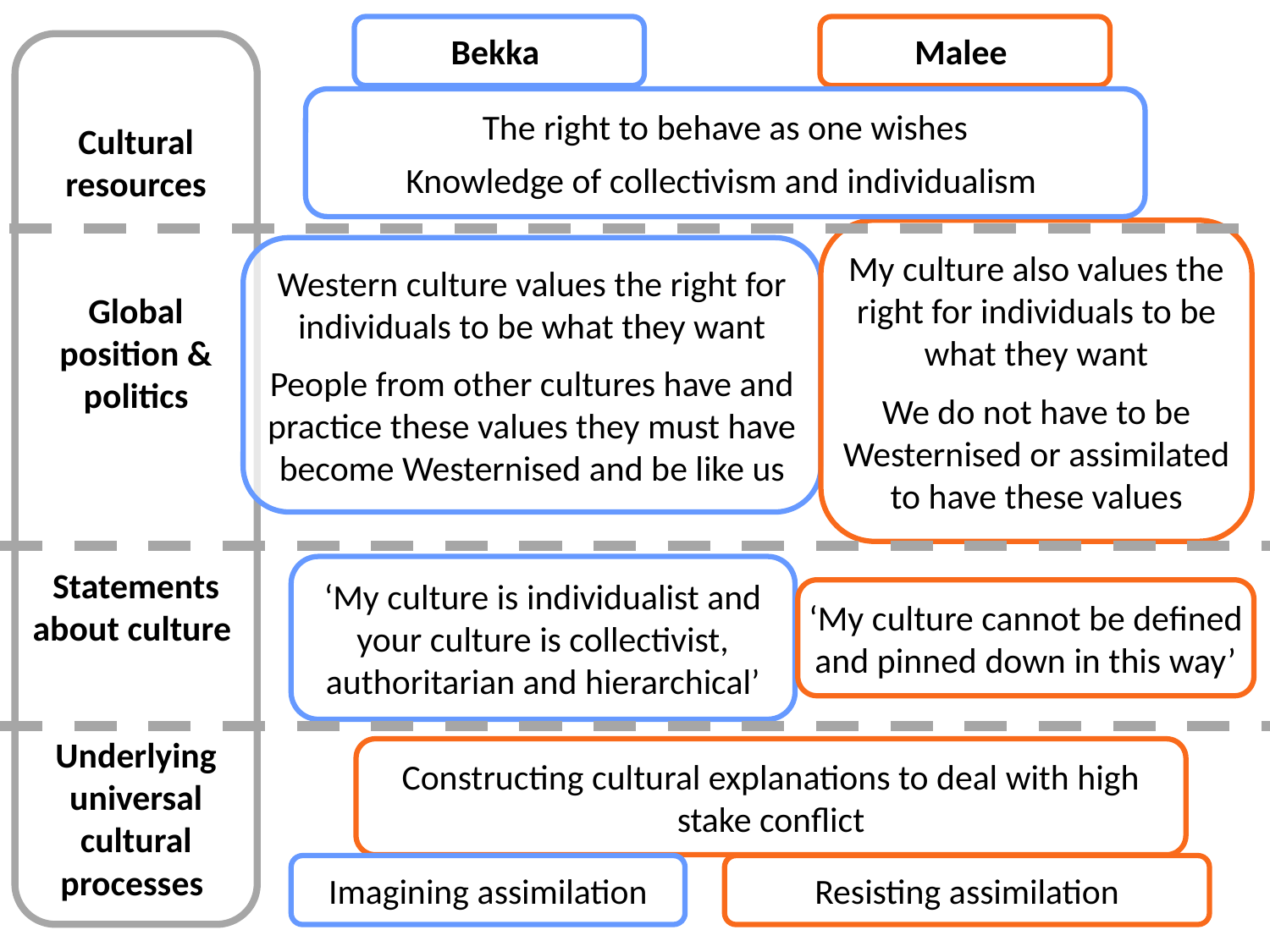

Bekka
Malee

Cultural resources

Global position & politics

Statements about culture

Underlying universal cultural processes
The right to behave as one wishes
Knowledge of collectivism and individualism
My culture also values the right for individuals to be what they want
We do not have to be Westernised or assimilated to have these values
Western culture values the right for individuals to be what they want
People from other cultures have and practice these values they must have become Westernised and be like us
‘My culture is individualist and your culture is collectivist, authoritarian and hierarchical’
‘My culture cannot be defined and pinned down in this way’
Constructing cultural explanations to deal with high stake conflict
Imagining assimilation
Resisting assimilation